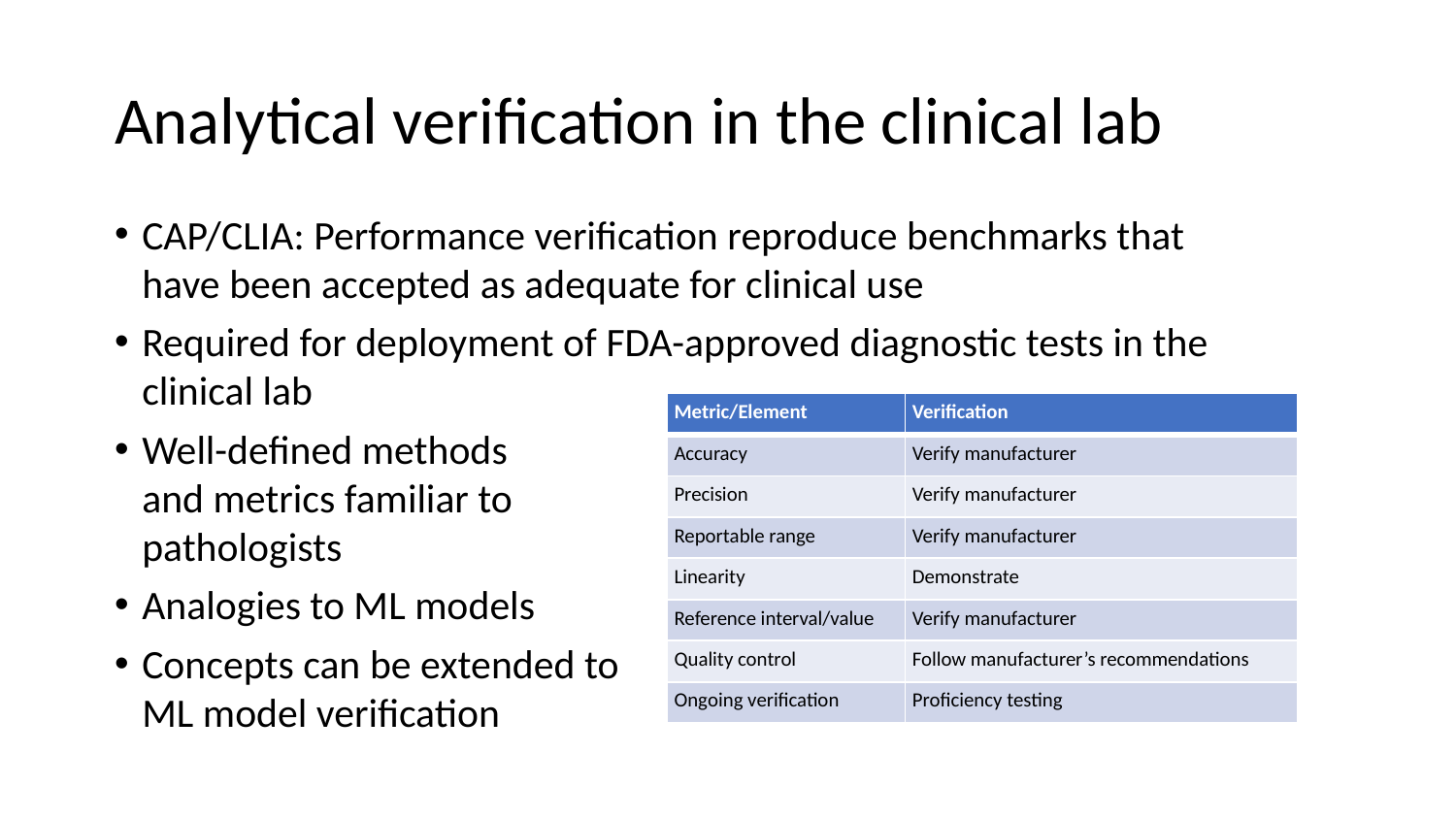

# Analytical verification in the clinical lab
CAP/CLIA: Performance verification reproduce benchmarks that have been accepted as adequate for clinical use
Required for deployment of FDA-approved diagnostic tests in the clinical lab
Well-defined methods
and metrics familiar to
pathologists
Analogies to ML models
Concepts can be extended to
ML model verification
| Metric/Element | Verification |
| --- | --- |
| Accuracy | Verify manufacturer |
| Precision | Verify manufacturer |
| Reportable range | Verify manufacturer |
| Linearity | Demonstrate |
| Reference interval/value | Verify manufacturer |
| Quality control | Follow manufacturer’s recommendations |
| Ongoing verification | Proficiency testing |